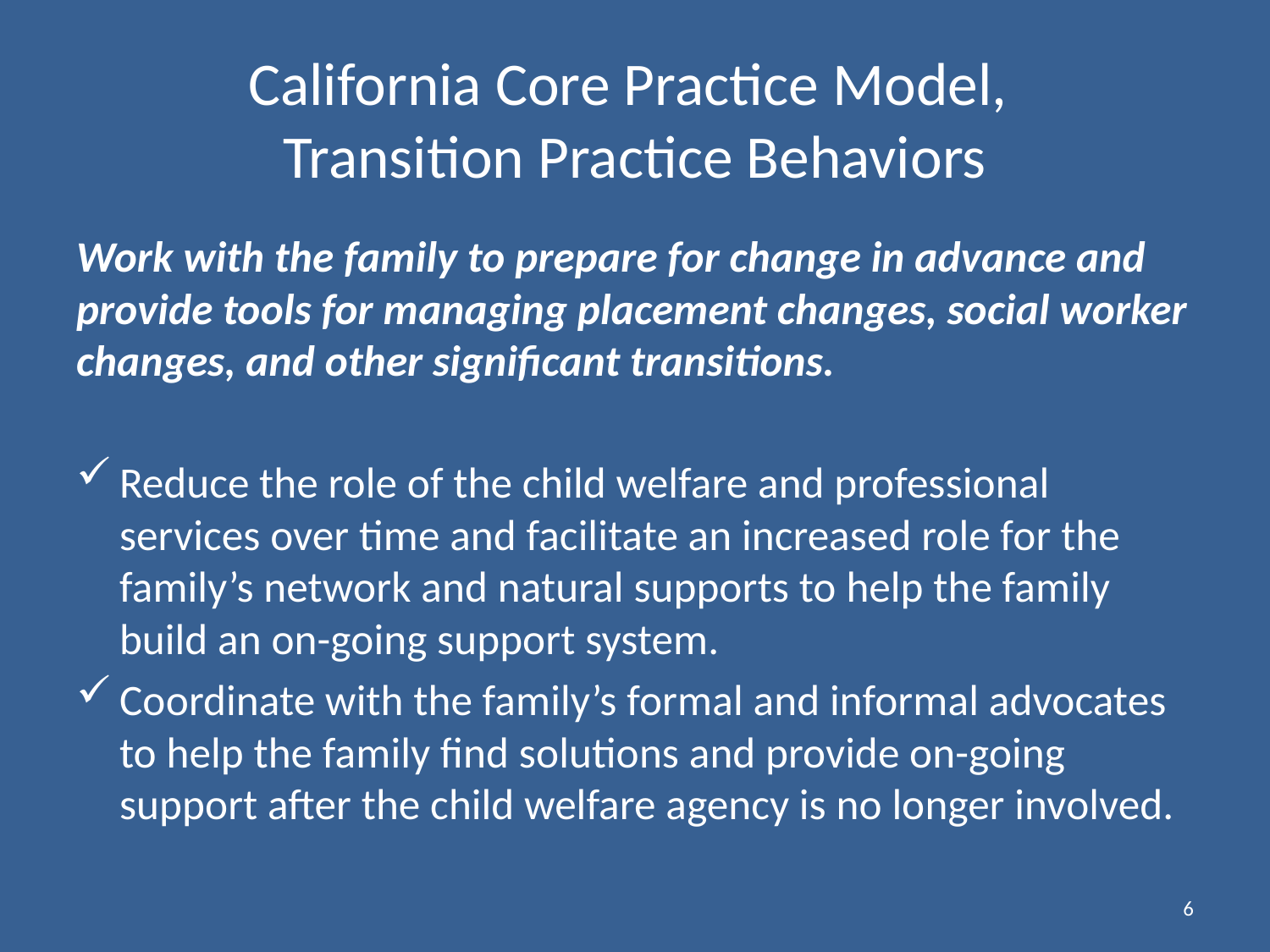

# California Core Practice Model, Transition Practice Behaviors
Work with the family to prepare for change in advance and provide tools for managing placement changes, social worker changes, and other significant transitions.

Reduce the role of the child welfare and professional services over time and facilitate an increased role for the family’s network and natural supports to help the family build an on-going support system.
Coordinate with the family’s formal and informal advocates to help the family find solutions and provide on-going support after the child welfare agency is no longer involved.

6